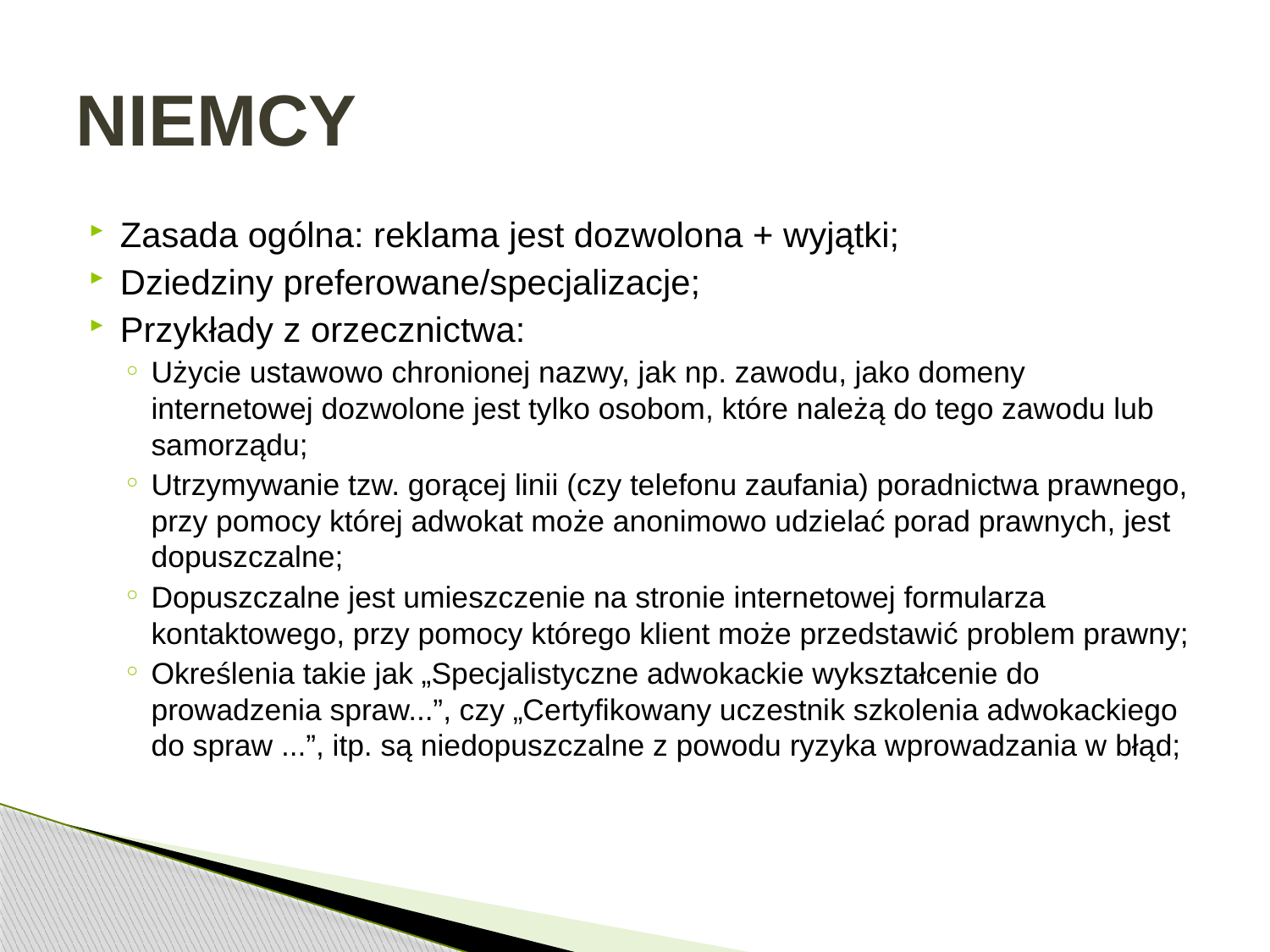

# NIEMCY
Zasada ogólna: reklama jest dozwolona + wyjątki;
Dziedziny preferowane/specjalizacje;
Przykłady z orzecznictwa:
Użycie ustawowo chronionej nazwy, jak np. zawodu, jako domeny internetowej dozwolone jest tylko osobom, które należą do tego zawodu lub samorządu;
Utrzymywanie tzw. gorącej linii (czy telefonu zaufania) poradnictwa prawnego, przy pomocy której adwokat może anonimowo udzielać porad prawnych, jest dopuszczalne;
Dopuszczalne jest umieszczenie na stronie internetowej formularza kontaktowego, przy pomocy którego klient może przedstawić problem prawny;
Określenia takie jak „Specjalistyczne adwokackie wykształcenie do prowadzenia spraw...”, czy „Certyfikowany uczestnik szkolenia adwokackiego do spraw ...”, itp. są niedopuszczalne z powodu ryzyka wprowadzania w błąd;